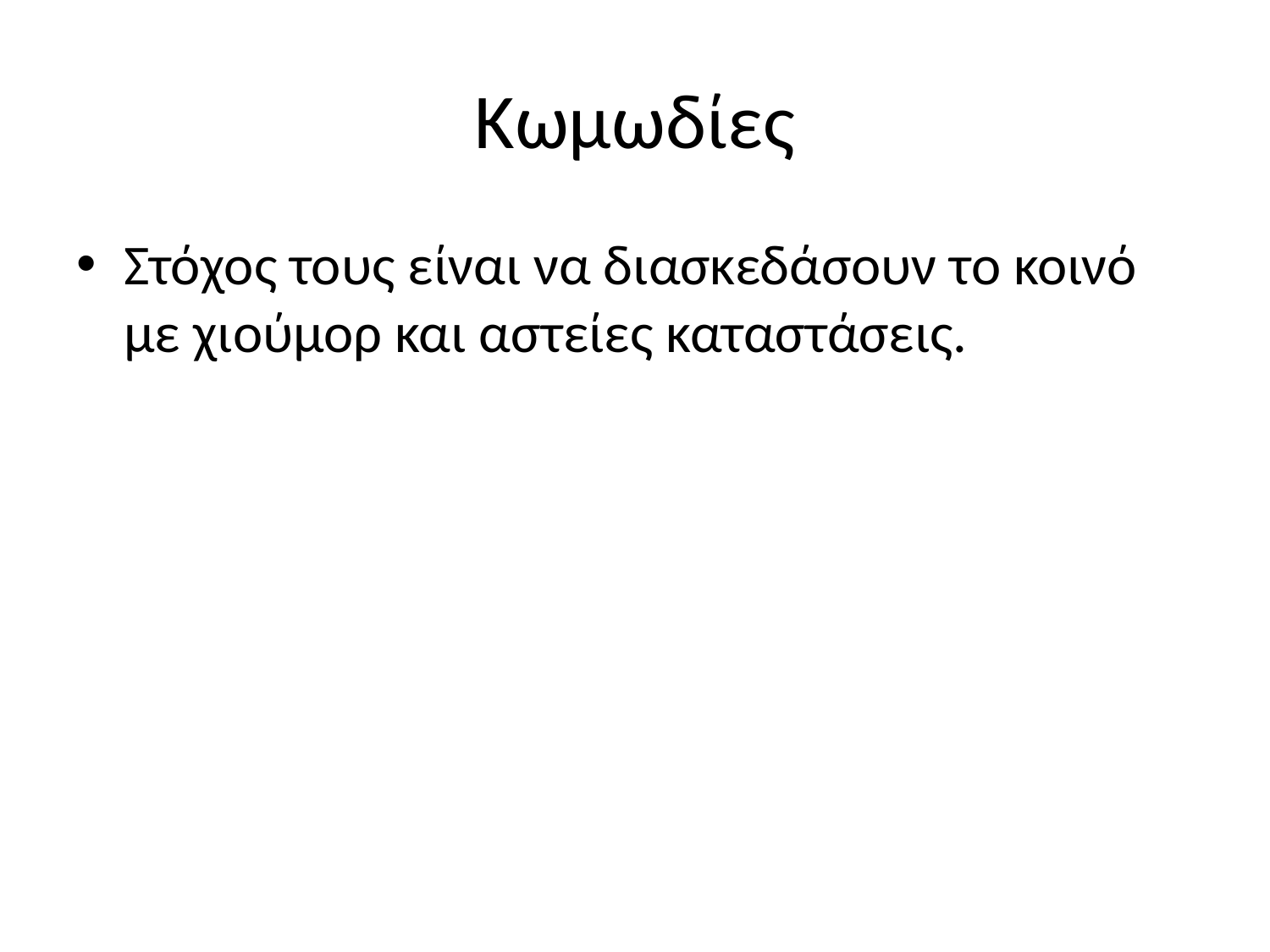

# Κωμωδίες
Στόχος τους είναι να διασκεδάσουν το κοινό με χιούμορ και αστείες καταστάσεις.